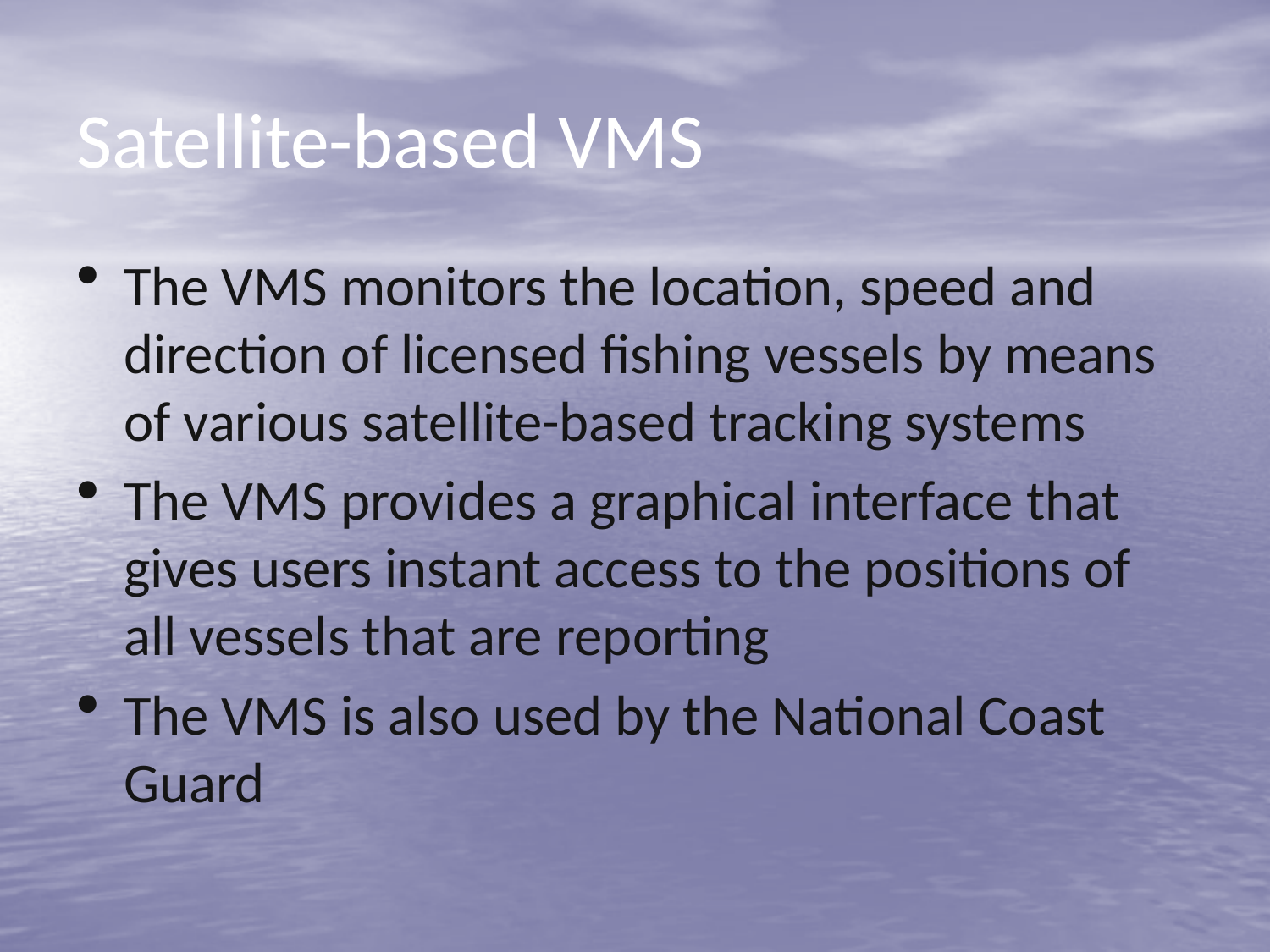

# Satellite-based VMS
The VMS monitors the location, speed and direction of licensed fishing vessels by means of various satellite-based tracking systems
The VMS provides a graphical interface that gives users instant access to the positions of all vessels that are reporting
The VMS is also used by the National Coast Guard